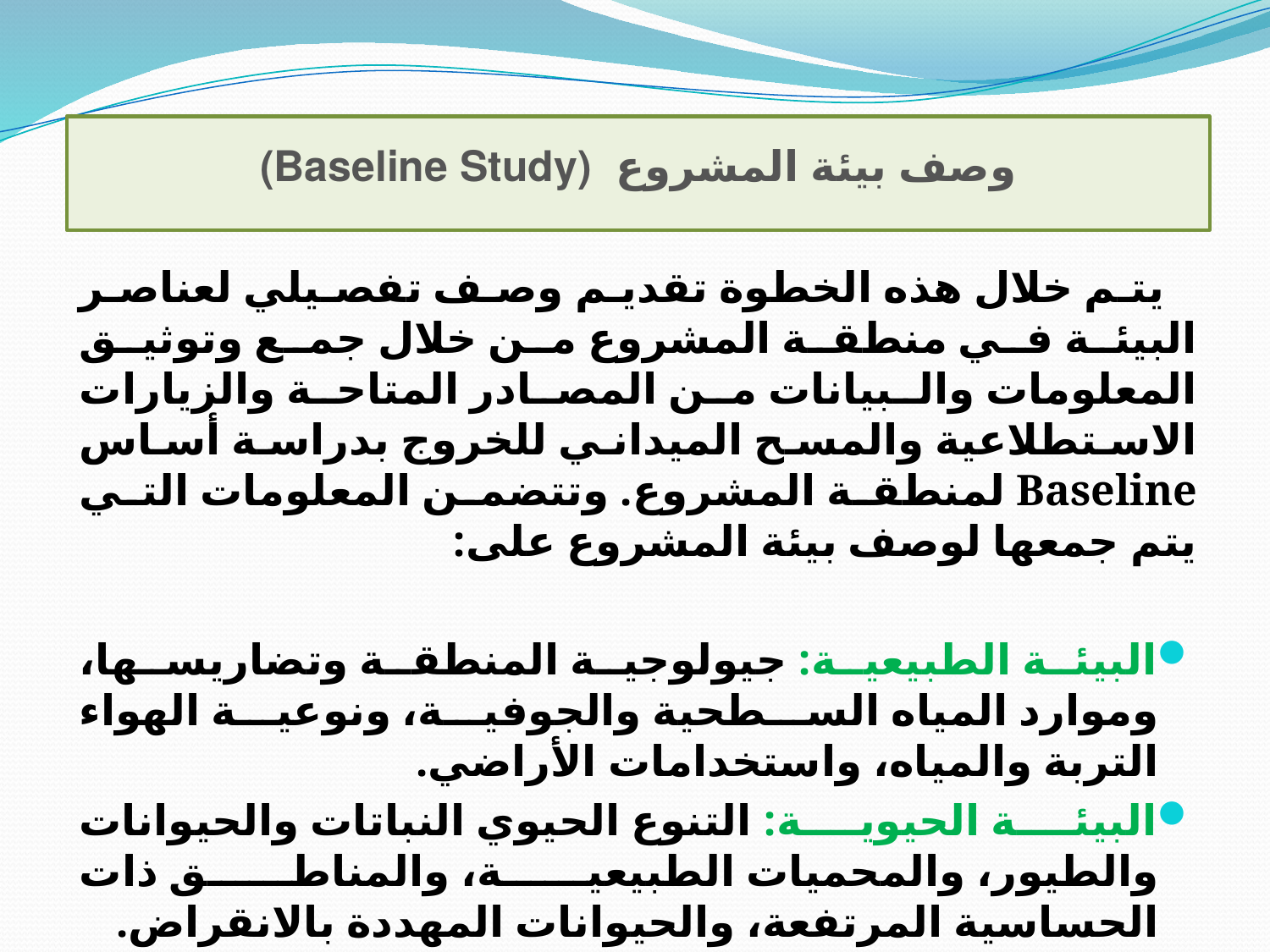

# وصف بيئة المشروع  (Baseline Study)
   يتم خلال هذه الخطوة تقديم وصف تفصيلي لعناصر البيئة في منطقة المشروع من خلال جمع وتوثيق المعلومات والبيانات من المصادر المتاحة والزيارات الاستطلاعية والمسح الميداني للخروج بدراسة أساس Baseline لمنطقة المشروع. وتتضمن المعلومات التي يتم جمعها لوصف بيئة المشروع على:

البيئة الطبيعية: جيولوجية المنطقة وتضاريسها، وموارد المياه السطحية والجوفية، ونوعية الهواء التربة والمياه، واستخدامات الأراضي.
البيئة الحيوية: التنوع الحيوي النباتات والحيوانات والطيور، والمحميات الطبيعية، والمناطق ذات الحساسية المرتفعة، والحيوانات المهددة بالانقراض.
البيئة الاقتصادية والاجتماعية: البنية المجتمعية، العمالة، التركيبة السكانية، السلامة العامة، الموارد التراثية.